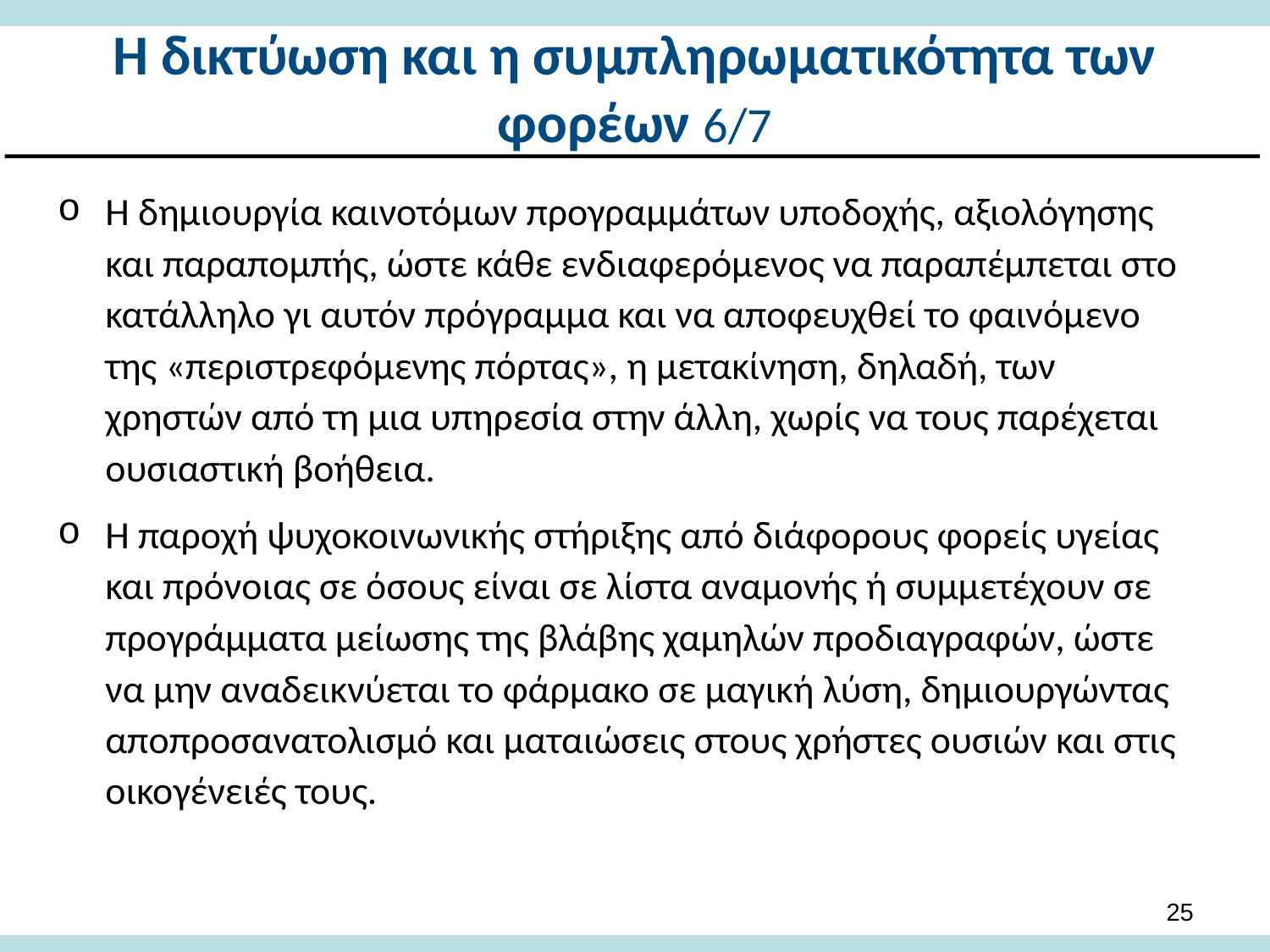

# Η δικτύωση και η συμπληρωματικότητα των φορέων 6/7
Η δημιουργία καινοτόμων προγραμμάτων υποδοχής, αξιολόγησης και παραπομπής, ώστε κάθε ενδιαφερόμενος να παραπέμπεται στο κατάλληλο γι αυτόν πρόγραμμα και να αποφευχθεί το φαινόμενο της «περιστρεφόμενης πόρτας», η μετακίνηση, δηλαδή, των χρηστών από τη μια υπηρεσία στην άλλη, χωρίς να τους παρέχεται ουσιαστική βοήθεια.
Η παροχή ψυχοκοινωνικής στήριξης από διάφορους φορείς υγείας και πρόνοιας σε όσους είναι σε λίστα αναμονής ή συμμετέχουν σε προγράμματα μείωσης της βλάβης χαμηλών προδιαγραφών, ώστε να μην αναδεικνύεται το φάρμακο σε μαγική λύση, δημιουργώντας αποπροσανατολισμό και ματαιώσεις στους χρήστες ουσιών και στις οικογένειές τους.
25